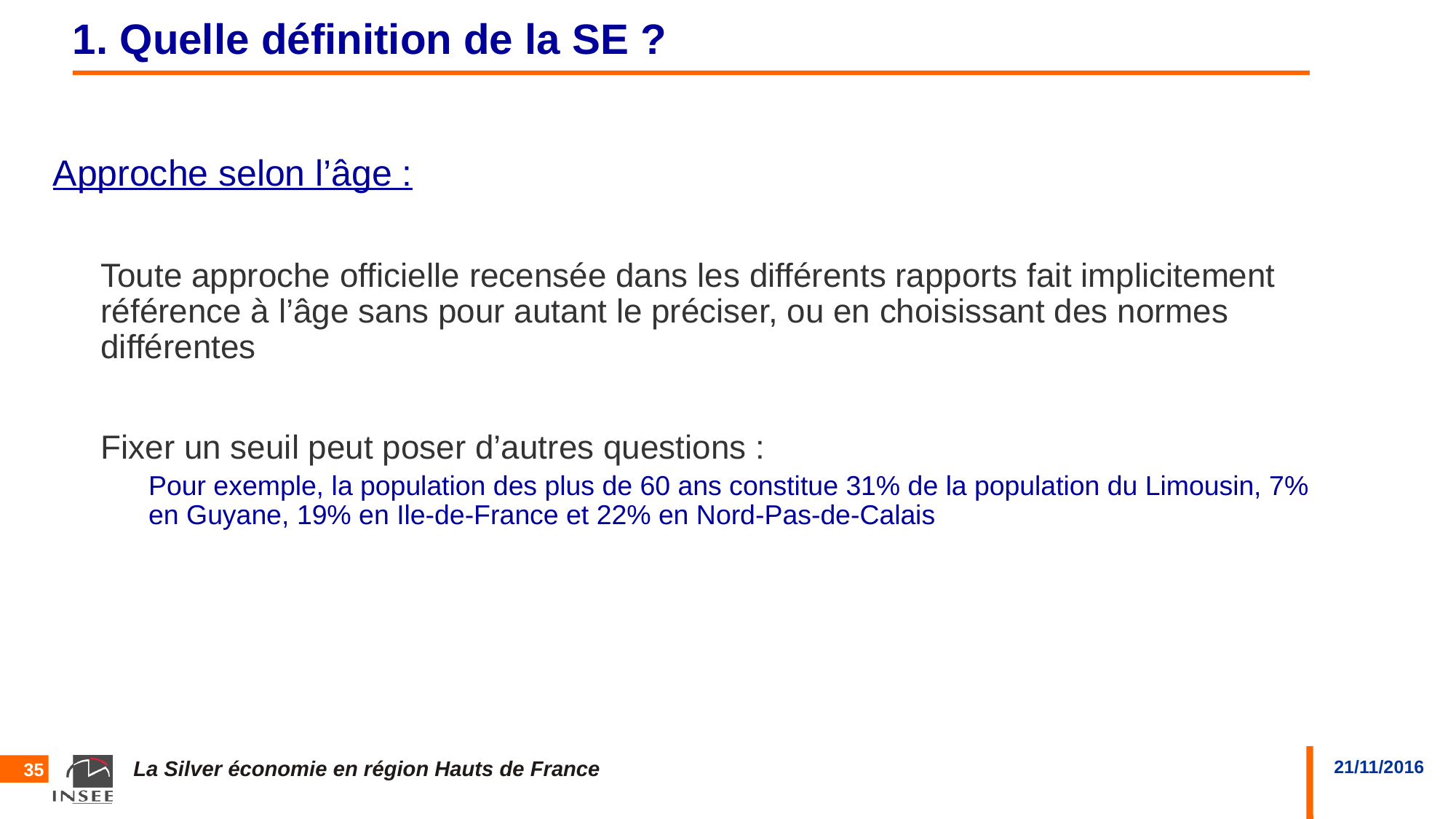

# 1. Quelle définition de la SE ?
Approche selon l’âge :

Toute approche officielle recensée dans les différents rapports fait implicitement référence à l’âge sans pour autant le préciser, ou en choisissant des normes différentes

Fixer un seuil peut poser d’autres questions :
Pour exemple, la population des plus de 60 ans constitue 31% de la population du Limousin, 7% en Guyane, 19% en Ile-de-France et 22% en Nord-Pas-de-Calais
35
La Silver économie en région Hauts de France
21/11/2016